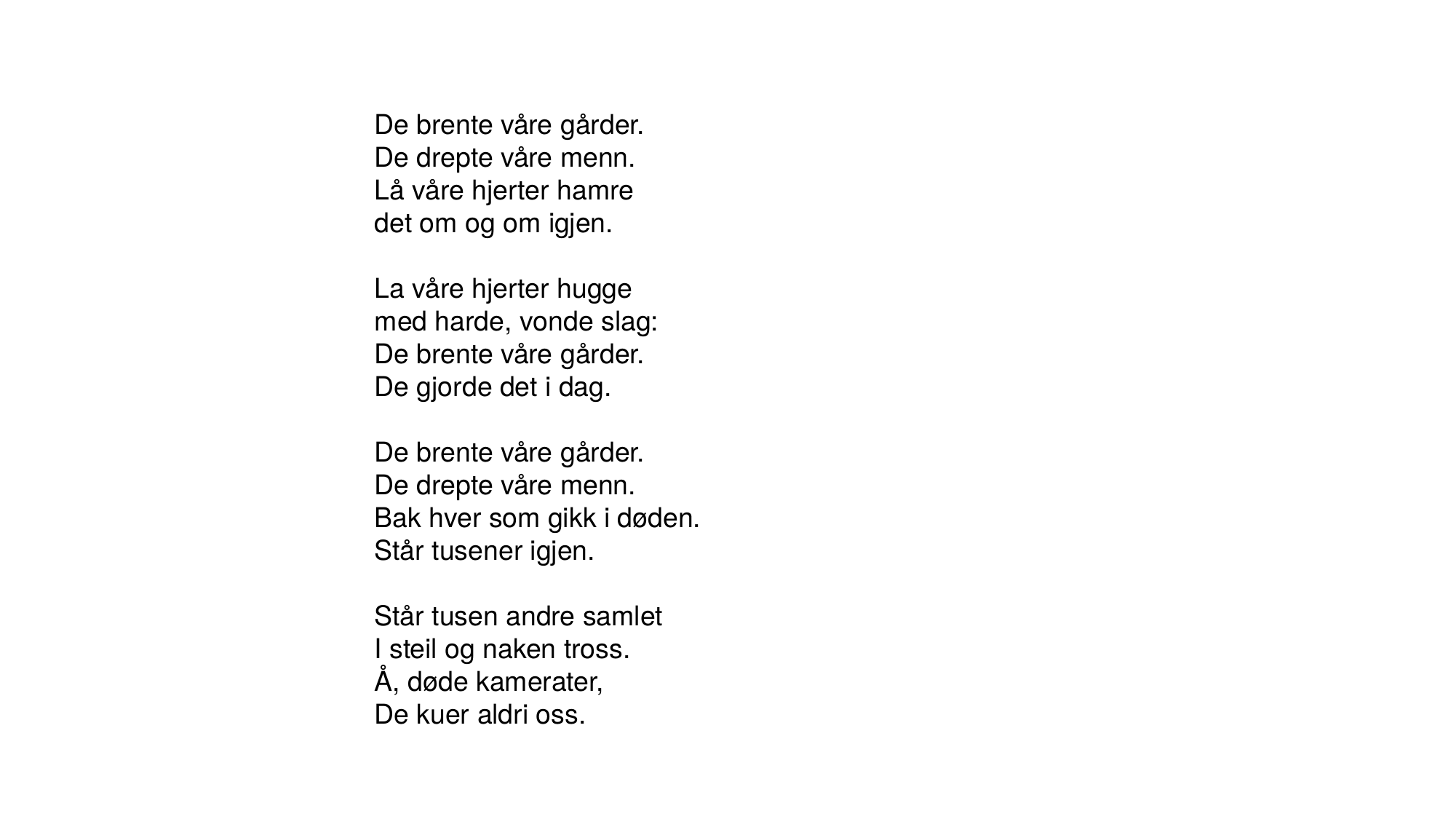

De brente våre gårder.
De drepte våre menn.
Lå våre hjerter hamre
det om og om igjen.

La våre hjerter hugge
med harde, vonde slag:
De brente våre gårder.
De gjorde det i dag.

De brente våre gårder.
De drepte våre menn.
Bak hver som gikk i døden.
Står tusener igjen.

Står tusen andre samlet
I steil og naken tross.
Å, døde kamerater,
De kuer aldri oss.